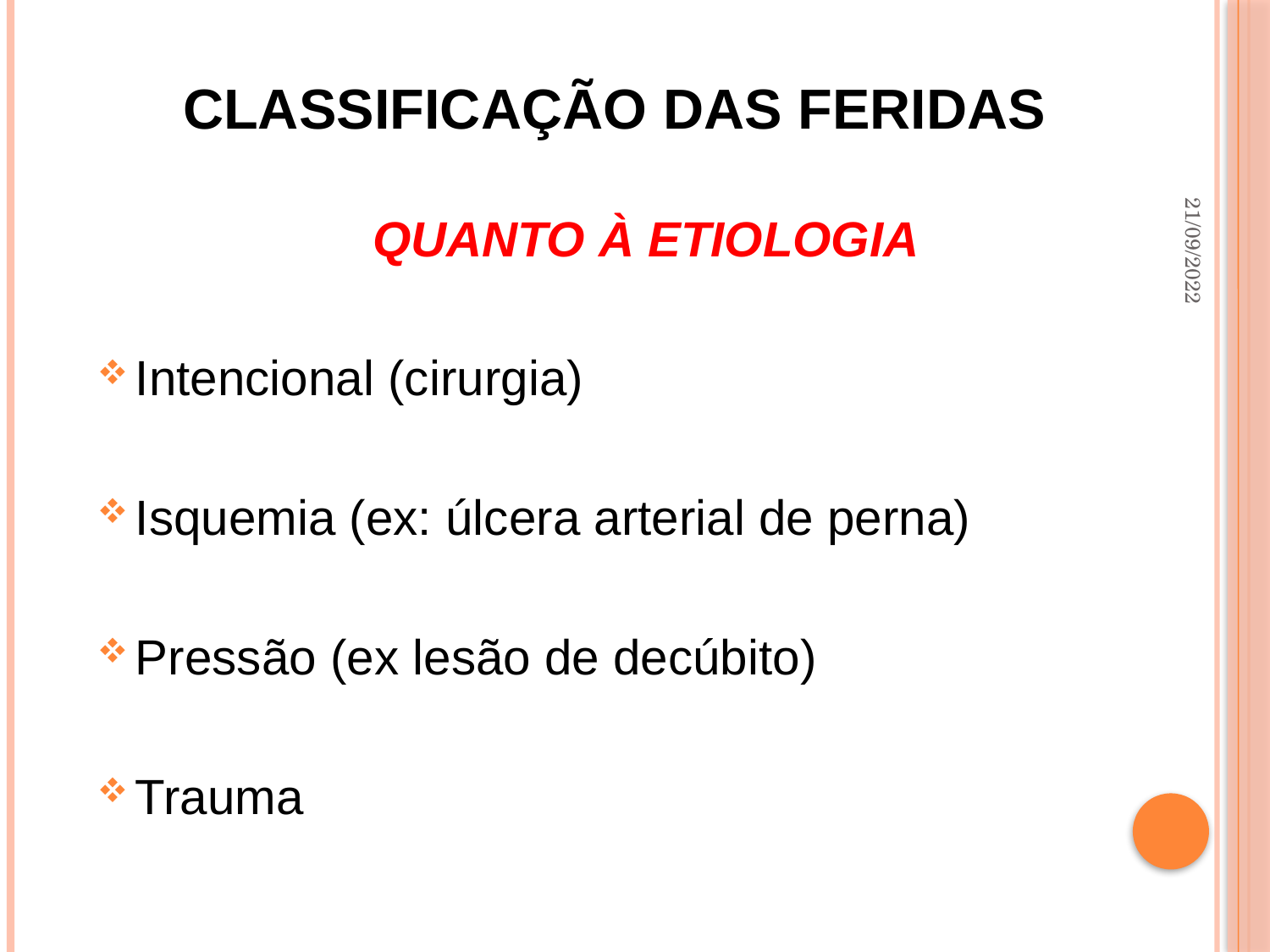

# Classificação das feridas
21/09/2022
QUANTO À ETIOLOGIA

Intencional (cirurgia)

Isquemia (ex: úlcera arterial de perna)

Pressão (ex lesão de decúbito)

Trauma